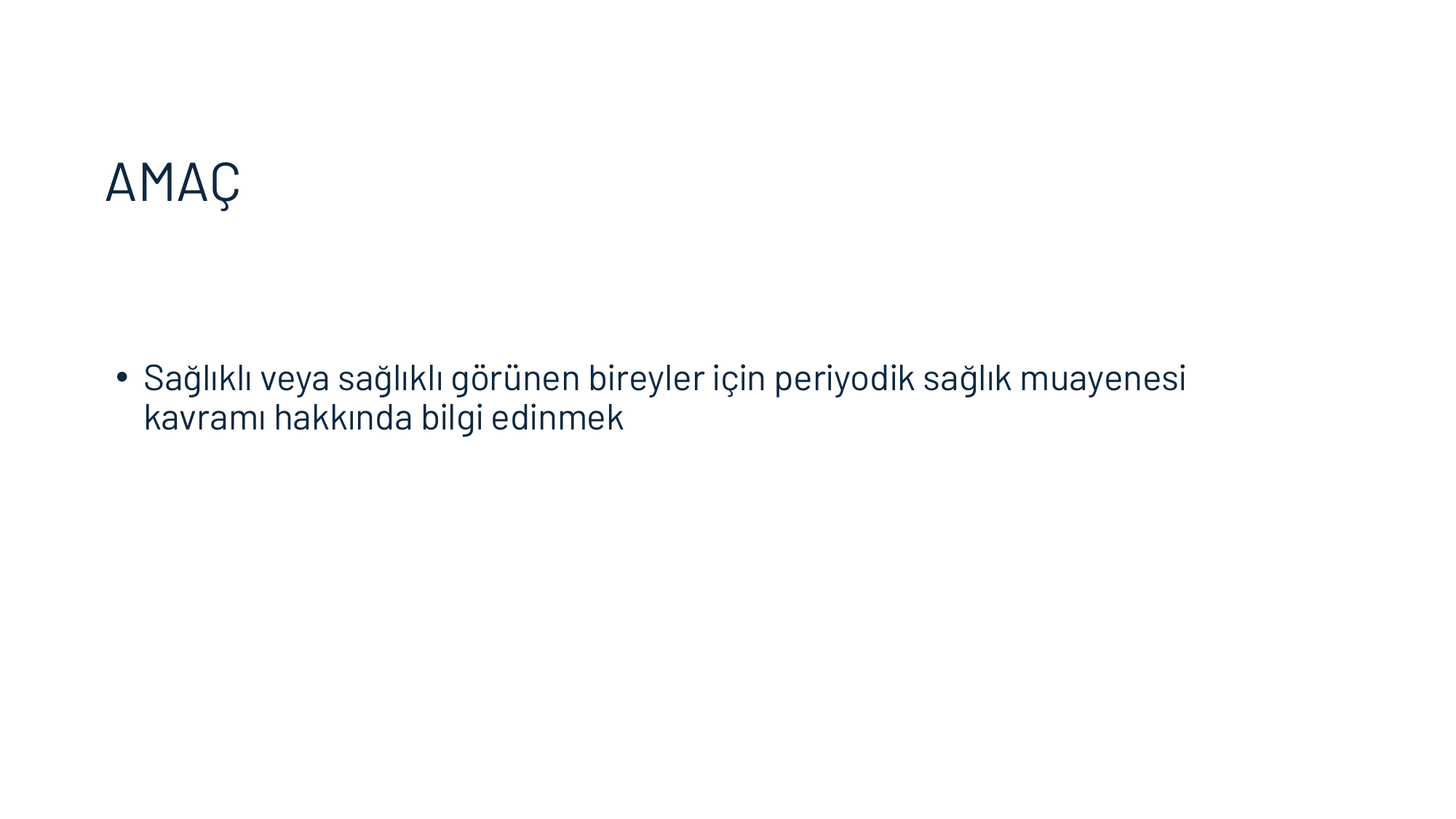

# AMAÇ
Sağlıklı veya sağlıklı görünen bireyler için periyodik sağlık muayenesi kavramı hakkında bilgi edinmek